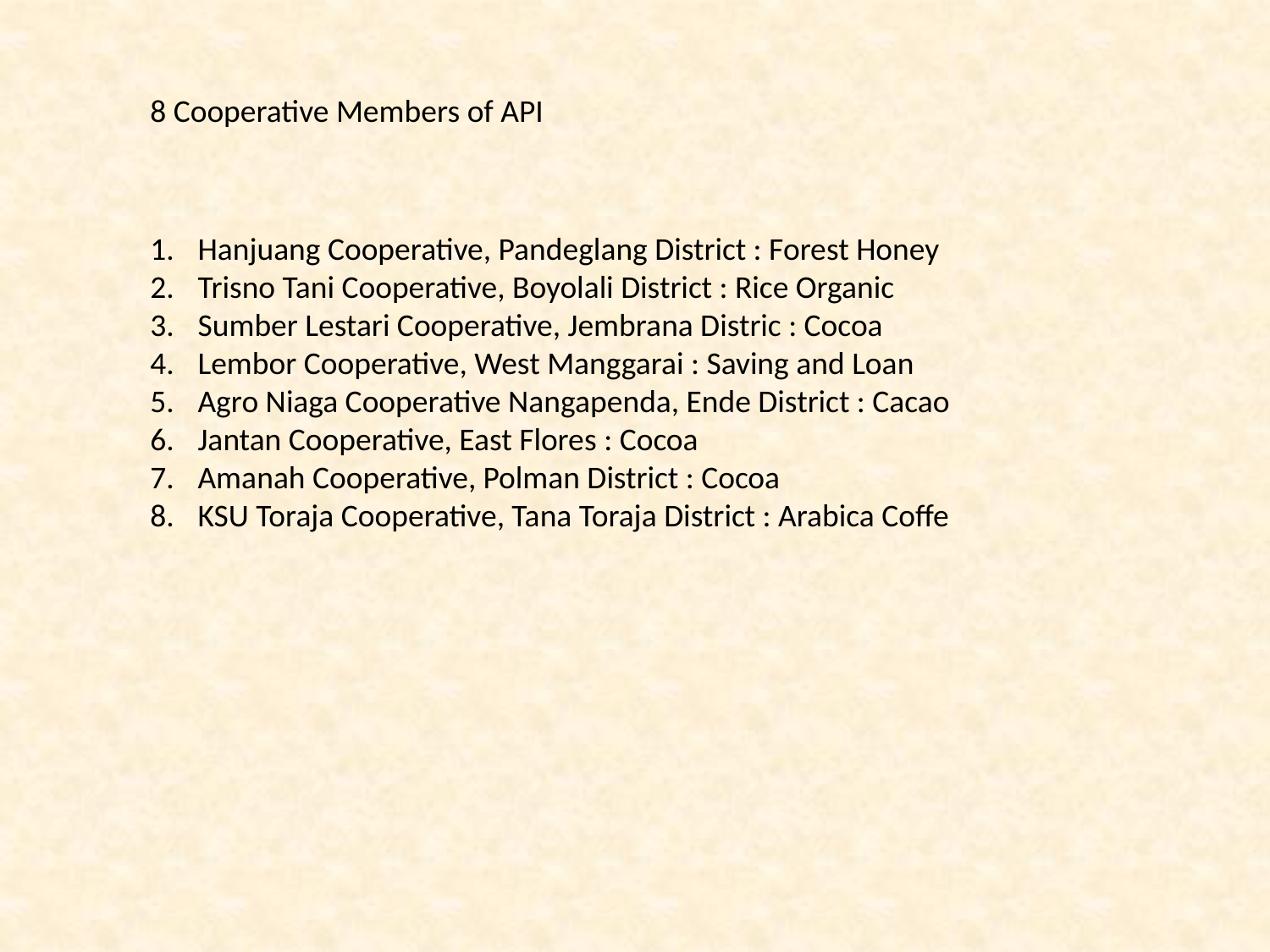

8 Cooperative Members of API
Hanjuang Cooperative, Pandeglang District : Forest Honey
Trisno Tani Cooperative, Boyolali District : Rice Organic
Sumber Lestari Cooperative, Jembrana Distric : Cocoa
Lembor Cooperative, West Manggarai : Saving and Loan
Agro Niaga Cooperative Nangapenda, Ende District : Cacao
Jantan Cooperative, East Flores : Cocoa
Amanah Cooperative, Polman District : Cocoa
KSU Toraja Cooperative, Tana Toraja District : Arabica Coffe